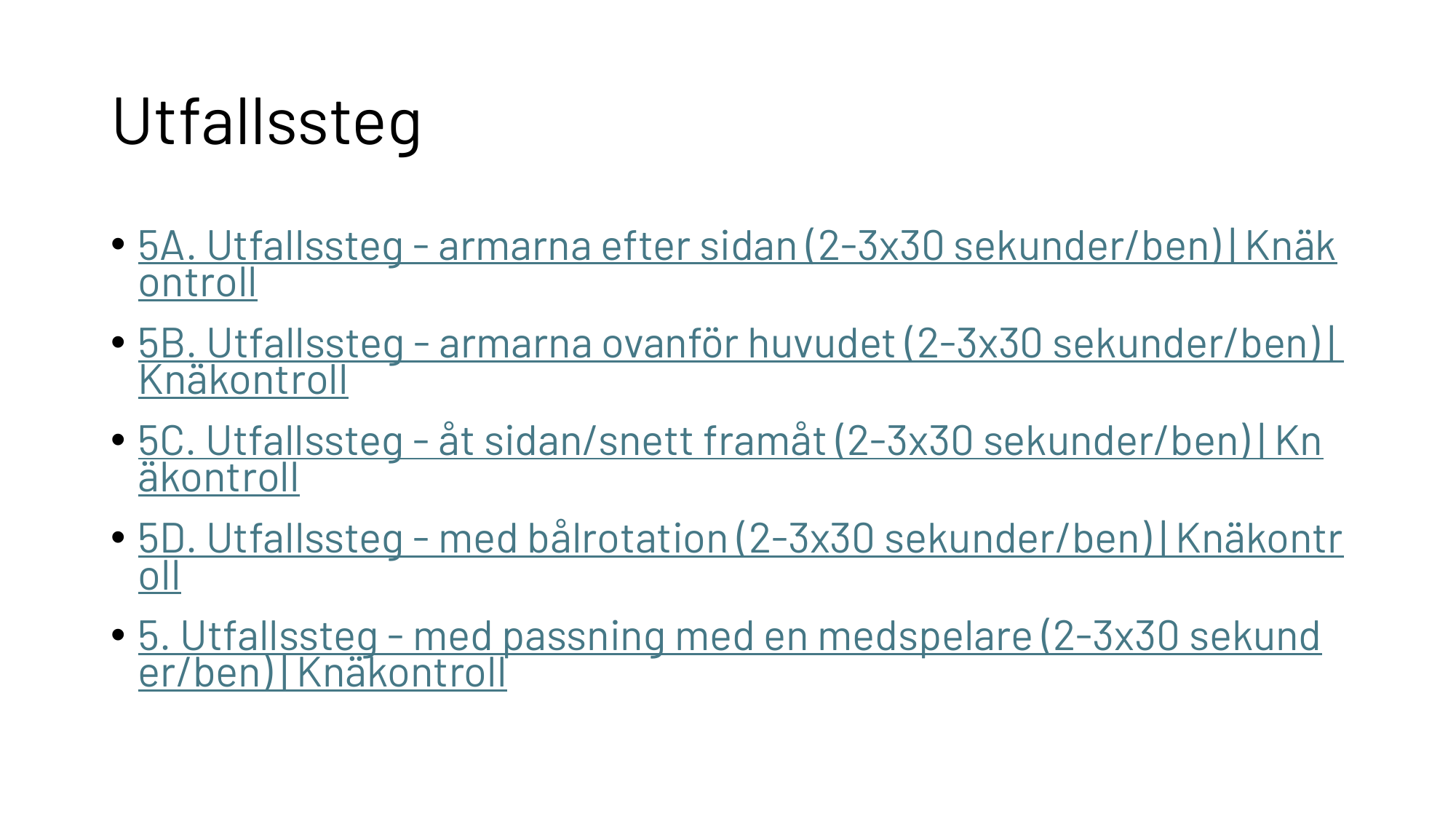

# Utfallssteg
5A. Utfallssteg - armarna efter sidan (2-3x30 sekunder/ben) | Knäkontroll
5B. Utfallssteg - armarna ovanför huvudet (2-3x30 sekunder/ben) | Knäkontroll
5C. Utfallssteg - åt sidan/snett framåt (2-3x30 sekunder/ben) | Knäkontroll
5D. Utfallssteg - med bålrotation (2-3x30 sekunder/ben) | Knäkontroll
5. Utfallssteg - med passning med en medspelare (2-3x30 sekunder/ben) | Knäkontroll